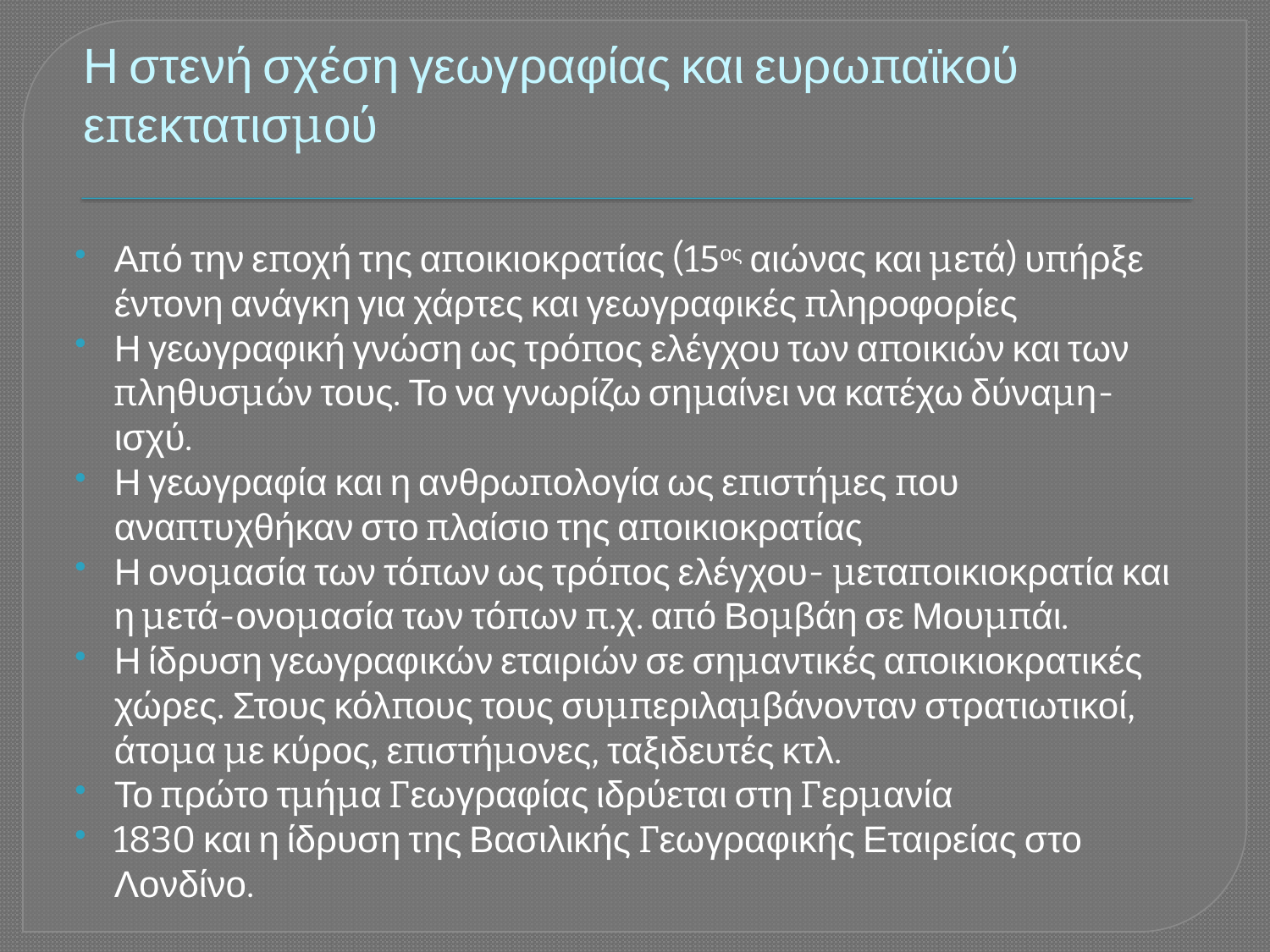

# Η στενή σχέση γεωγραφίας και ευρωπαϊκού επεκτατισμού
Από την εποχή της αποικιοκρατίας (15ος αιώνας και μετά) υπήρξε έντονη ανάγκη για χάρτες και γεωγραφικές πληροφορίες
Η γεωγραφική γνώση ως τρόπος ελέγχου των αποικιών και των πληθυσμών τους. Το να γνωρίζω σημαίνει να κατέχω δύναμη-ισχύ.
Η γεωγραφία και η ανθρωπολογία ως επιστήμες που αναπτυχθήκαν στο πλαίσιο της αποικιοκρατίας
Η ονομασία των τόπων ως τρόπος ελέγχου- μεταποικιοκρατία και η μετά-ονομασία των τόπων π.χ. από Βομβάη σε Μουμπάι.
Η ίδρυση γεωγραφικών εταιριών σε σημαντικές αποικιοκρατικές χώρες. Στους κόλπους τους συμπεριλαμβάνονταν στρατιωτικοί,  άτομα με κύρος, επιστήμονες, ταξιδευτές κτλ.
Το πρώτο τμήμα Γεωγραφίας ιδρύεται στη Γερμανία
1830 και η ίδρυση της Βασιλικής Γεωγραφικής Εταιρείας στο Λονδίνο.